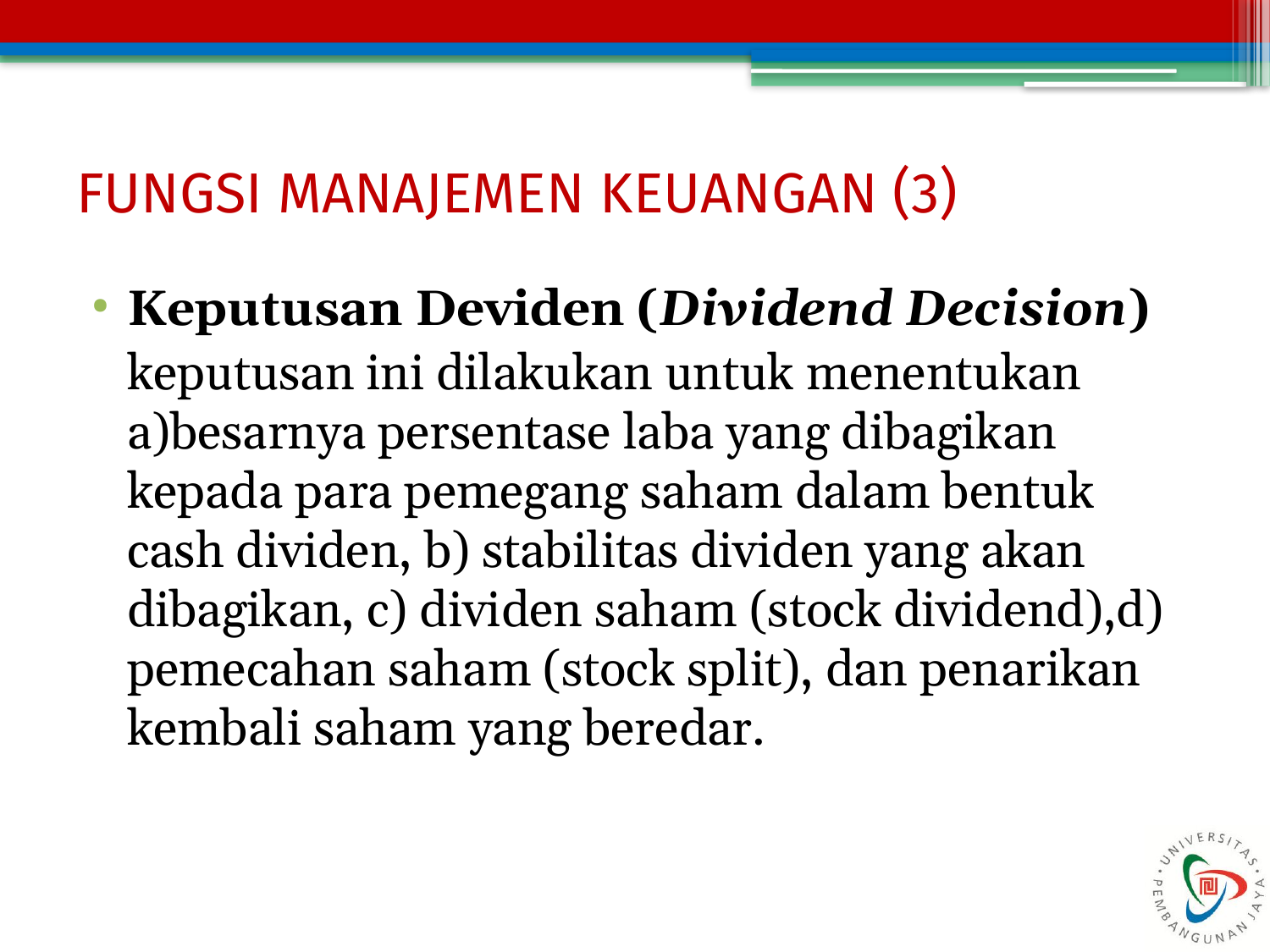

# FUNGSI MANAJEMEN KEUANGAN (3)
Keputusan Deviden (Dividend Decision)
	keputusan ini dilakukan untuk menentukan a)besarnya persentase laba yang dibagikan kepada para pemegang saham dalam bentuk cash dividen, b) stabilitas dividen yang akan dibagikan, c) dividen saham (stock dividend),d) pemecahan saham (stock split), dan penarikan kembali saham yang beredar.